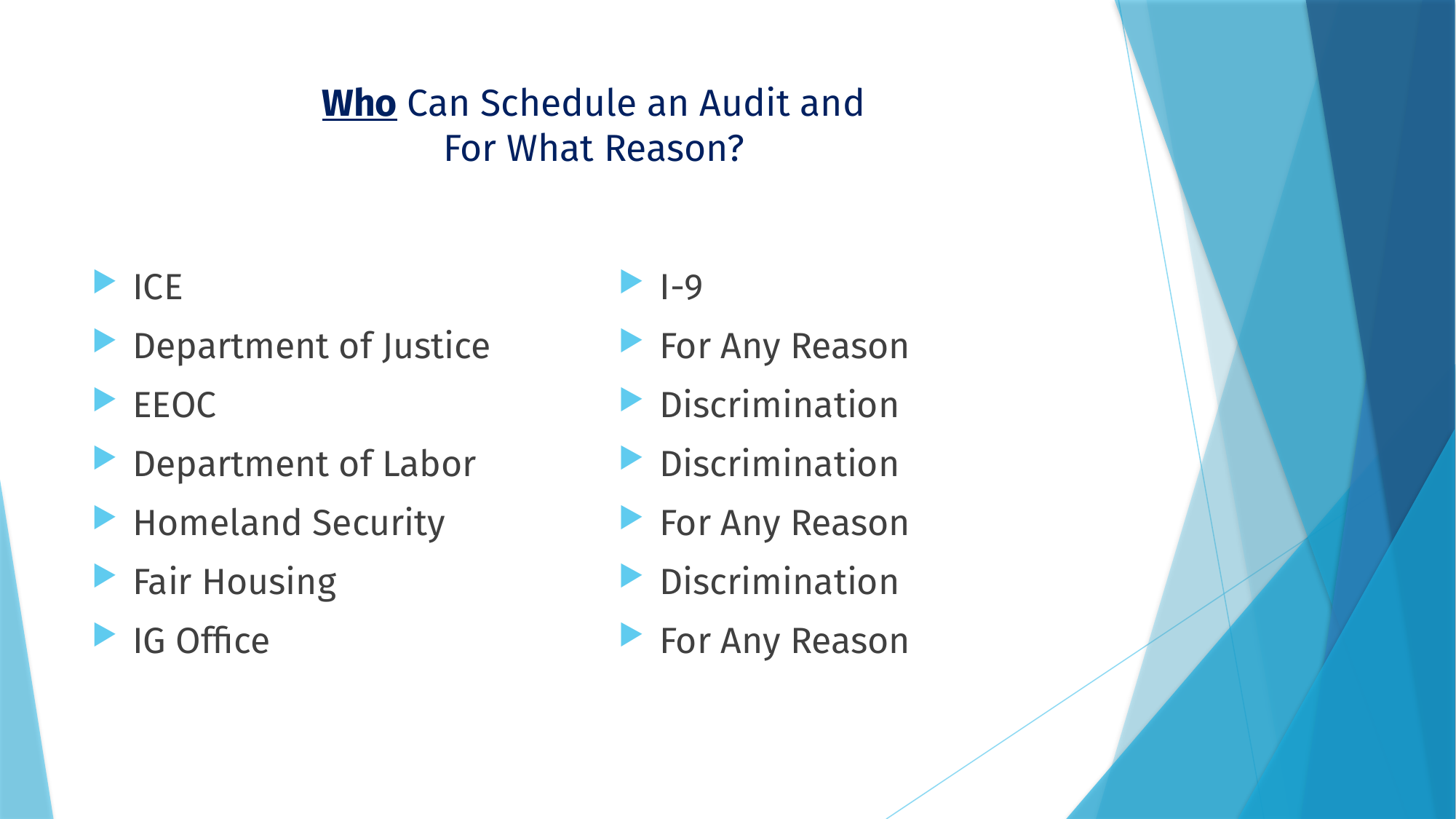

# Who Can Schedule an Audit and For What Reason?
ICE
Department of Justice
EEOC
Department of Labor
Homeland Security
Fair Housing
IG Office
I-9
For Any Reason
Discrimination
Discrimination
For Any Reason
Discrimination
For Any Reason